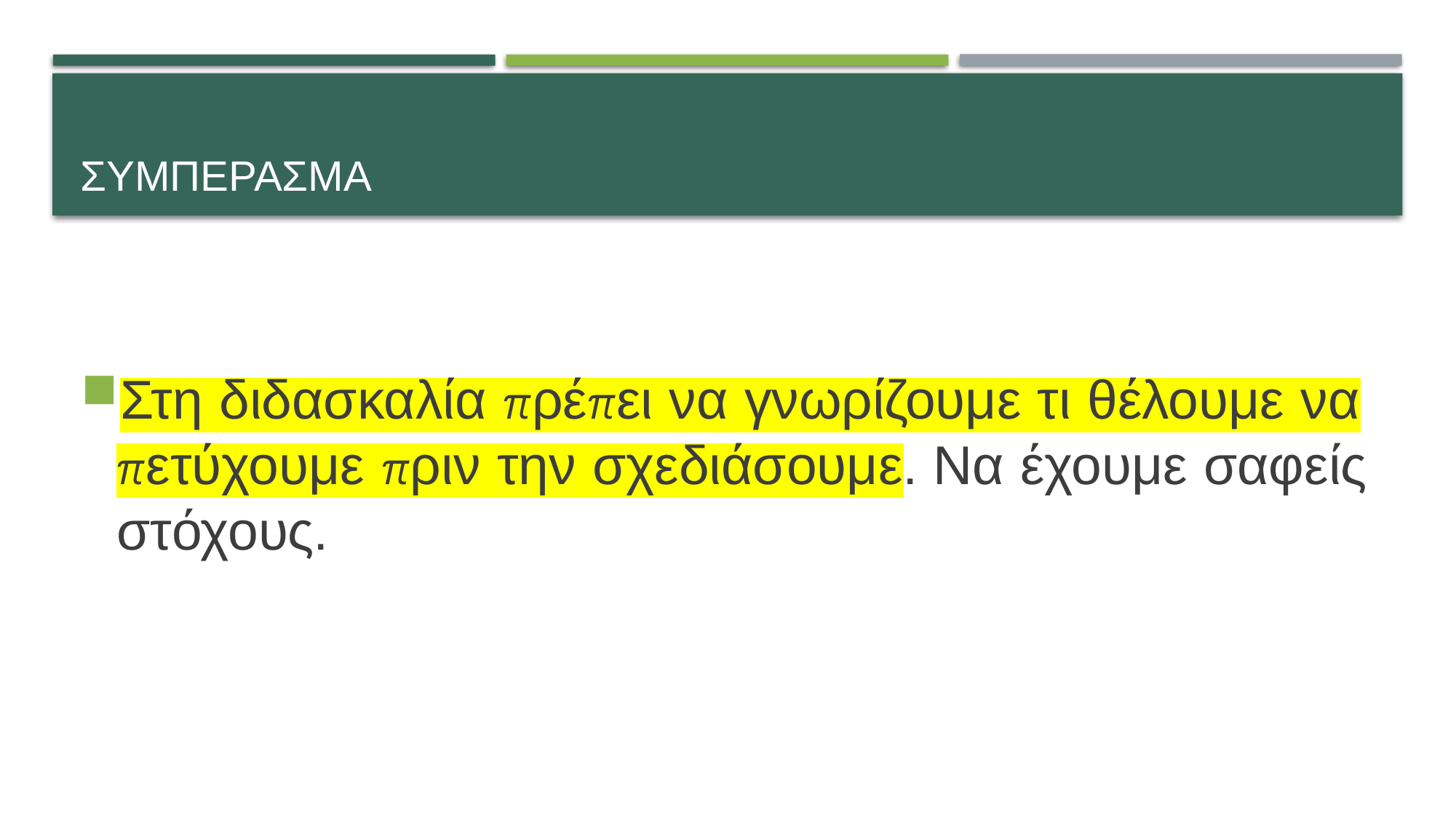

# συμπερασμα
Στη διδασκαλία πρέπει να γνωρίζουμε τι θέλουμε να πετύχουμε πριν την σχεδιάσουμε. Να έχουμε σαφείς στόχους.